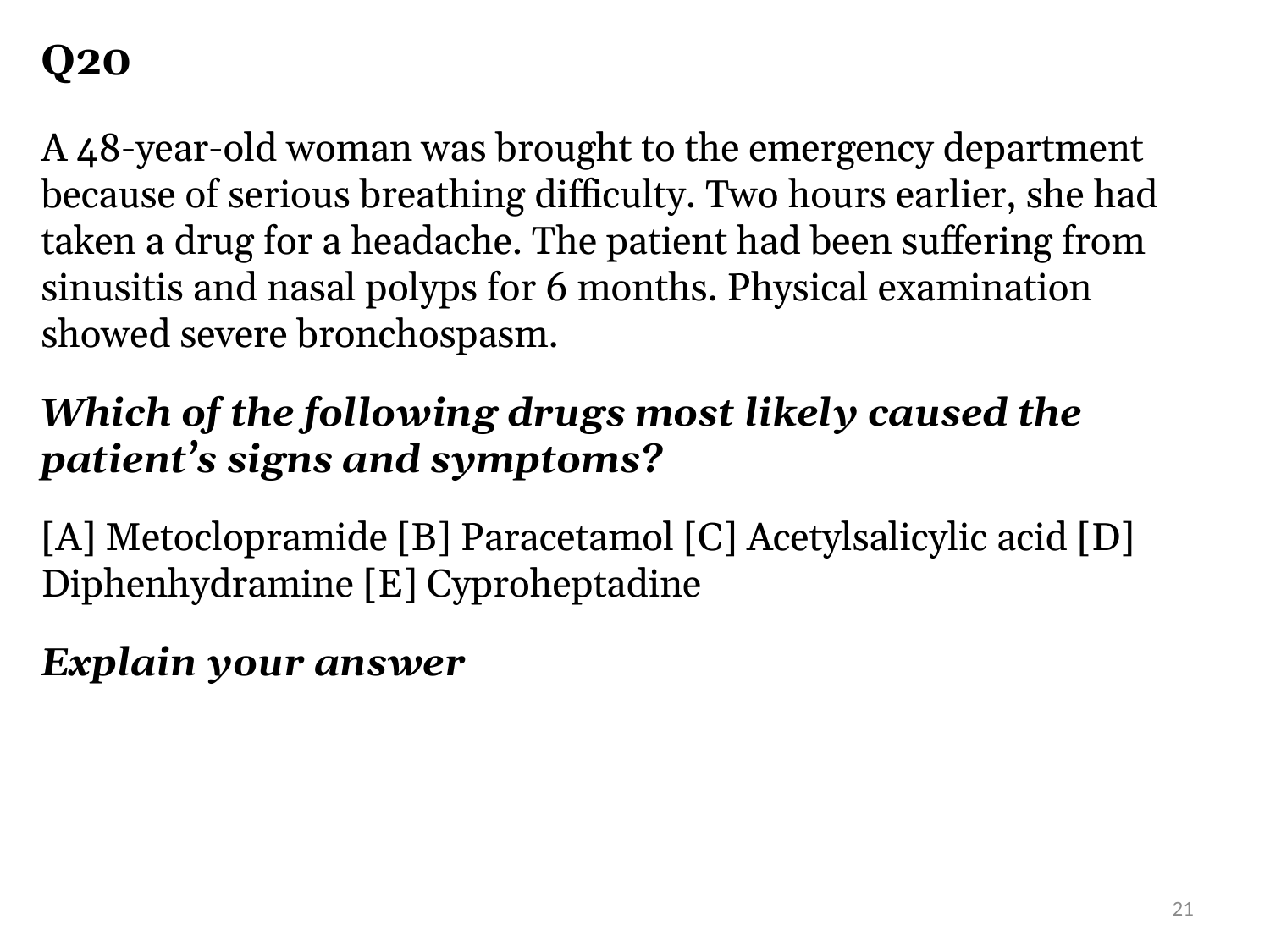

# Q20
A 48-year-old woman was brought to the emergency department because of serious breathing difficulty. Two hours earlier, she had taken a drug for a headache. The patient had been suffering from sinusitis and nasal polyps for 6 months. Physical examination showed severe bronchospasm.
Which of the following drugs most likely caused the patient’s signs and symptoms?
[A] Metoclopramide [B] Paracetamol [C] Acetylsalicylic acid [D] Diphenhydramine [E] Cyproheptadine
Explain your answer
21